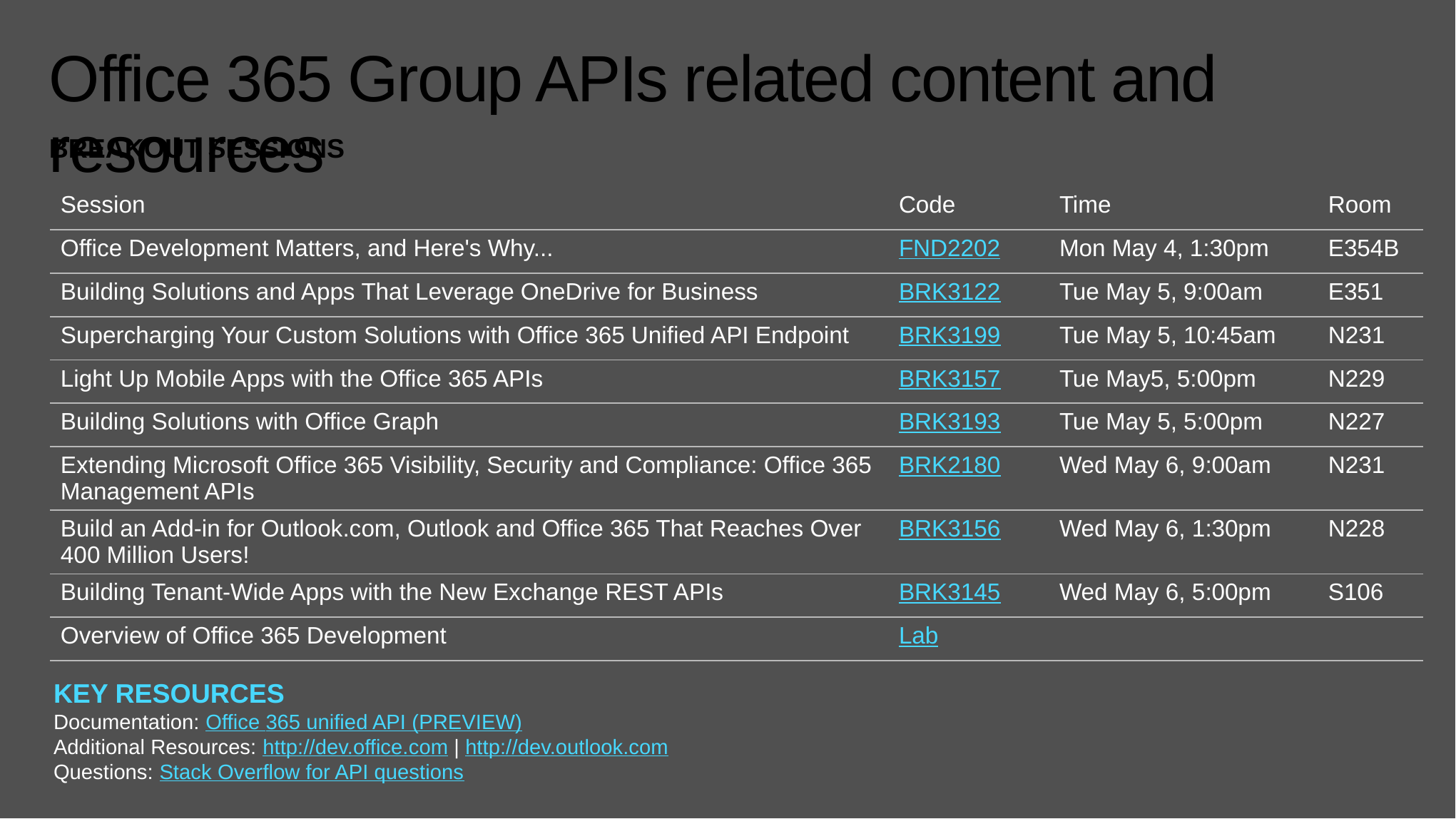

# Office 365 Group APIs related content and resources
BREAKOUT SESSIONS

| Session | Code | Time | Room |
| --- | --- | --- | --- |
| Office Development Matters, and Here's Why... | FND2202 | Mon May 4, 1:30pm | E354B |
| Building Solutions and Apps That Leverage OneDrive for Business | BRK3122 | Tue May 5, 9:00am | E351 |
| Supercharging Your Custom Solutions with Office 365 Unified API Endpoint | BRK3199 | Tue May 5, 10:45am | N231 |
| Light Up Mobile Apps with the Office 365 APIs | BRK3157 | Tue May5, 5:00pm | N229 |
| Building Solutions with Office Graph | BRK3193 | Tue May 5, 5:00pm | N227 |
| Extending Microsoft Office 365 Visibility, Security and Compliance: Office 365 Management APIs | BRK2180 | Wed May 6, 9:00am | N231 |
| Build an Add-in for Outlook.com, Outlook and Office 365 That Reaches Over 400 Million Users! | BRK3156 | Wed May 6, 1:30pm | N228 |
| Building Tenant-Wide Apps with the New Exchange REST APIs | BRK3145 | Wed May 6, 5:00pm | S106 |
| Overview of Office 365 Development | Lab |  |  |
KEY RESOURCES
Documentation: Office 365 unified API (PREVIEW)
Additional Resources: http://dev.office.com | http://dev.outlook.com
Questions: Stack Overflow for API questions